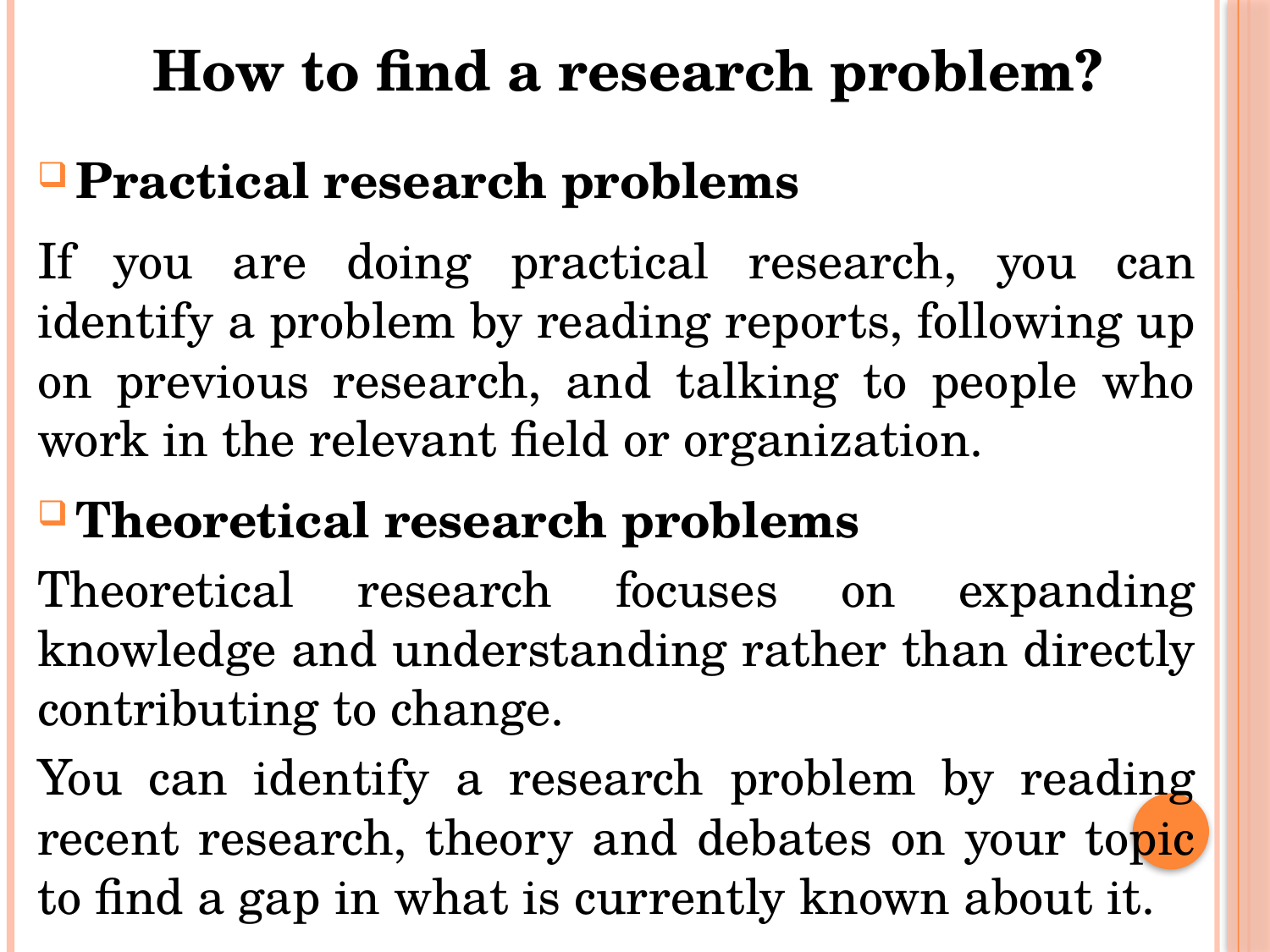

How to find a research problem?
Practical research problems
If you are doing practical research, you can identify a problem by reading reports, following up on previous research, and talking to people who work in the relevant field or organization.
Theoretical research problems
Theoretical research focuses on expanding knowledge and understanding rather than directly contributing to change.
You can identify a research problem by reading recent research, theory and debates on your topic to find a gap in what is currently known about it.